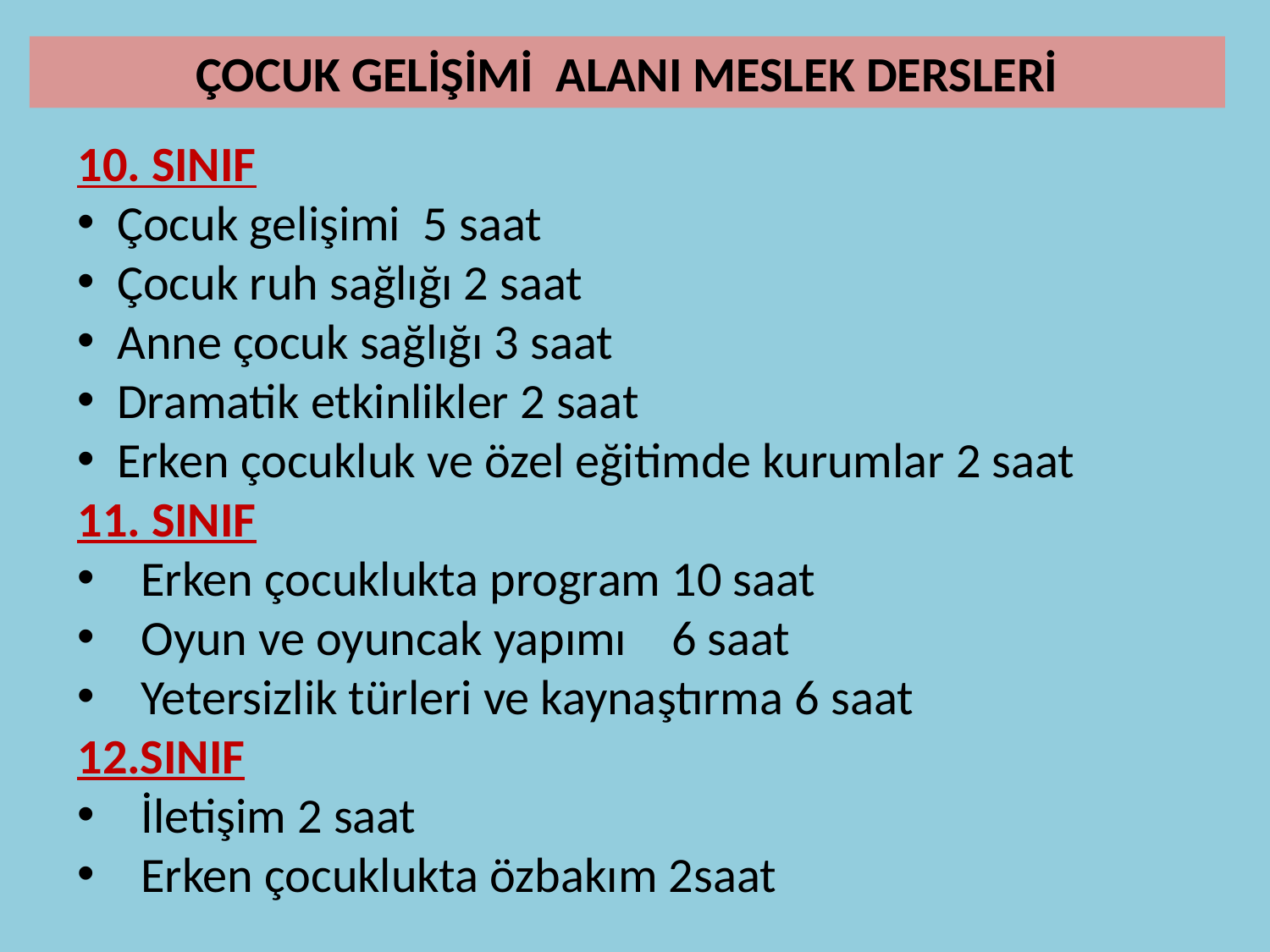

ÇOCUK GELİŞİMİ  ALANI MESLEK DERSLERİ
10. SINIF
Çocuk gelişimi  5 saat
Çocuk ruh sağlığı 2 saat
Anne çocuk sağlığı 3 saat
Dramatik etkinlikler 2 saat
Erken çocukluk ve özel eğitimde kurumlar 2 saat
11. SINIF
Erken çocuklukta program 10 saat
Oyun ve oyuncak yapımı    6 saat
Yetersizlik türleri ve kaynaştırma 6 saat
12.SINIF
İletişim 2 saat
Erken çocuklukta özbakım 2saat